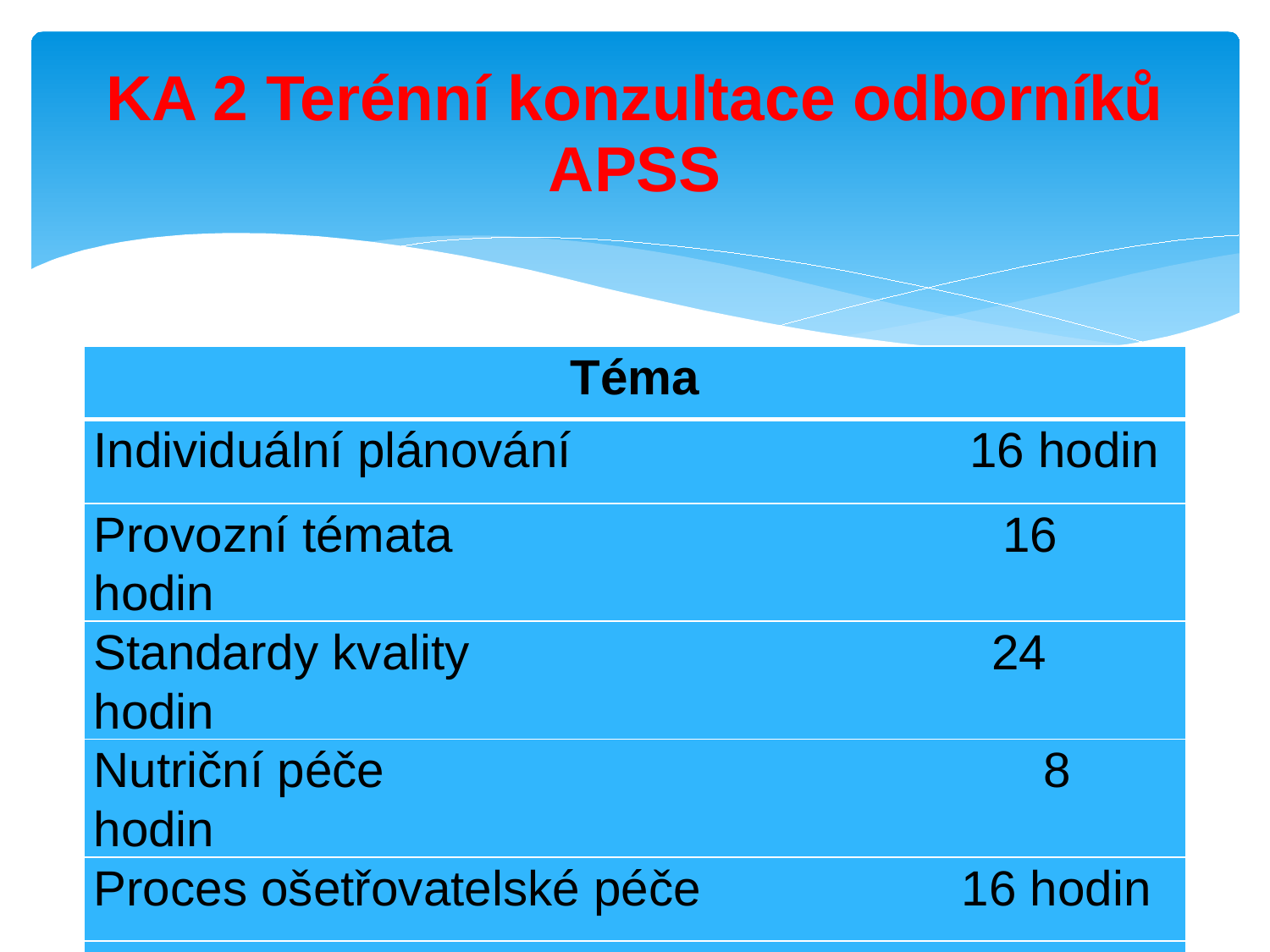

# KA 2 Terénní konzultace odborníků APSS
| Téma |
| --- |
| Individuální plánování 16 hodin |
| Provozní témata 16 hodin |
| Standardy kvality 24 hodin |
| Nutriční péče 8 hodin |
| Proces ošetřovatelské péče 16 hodin |
| Strategické plánování v NNO 16 hodin |